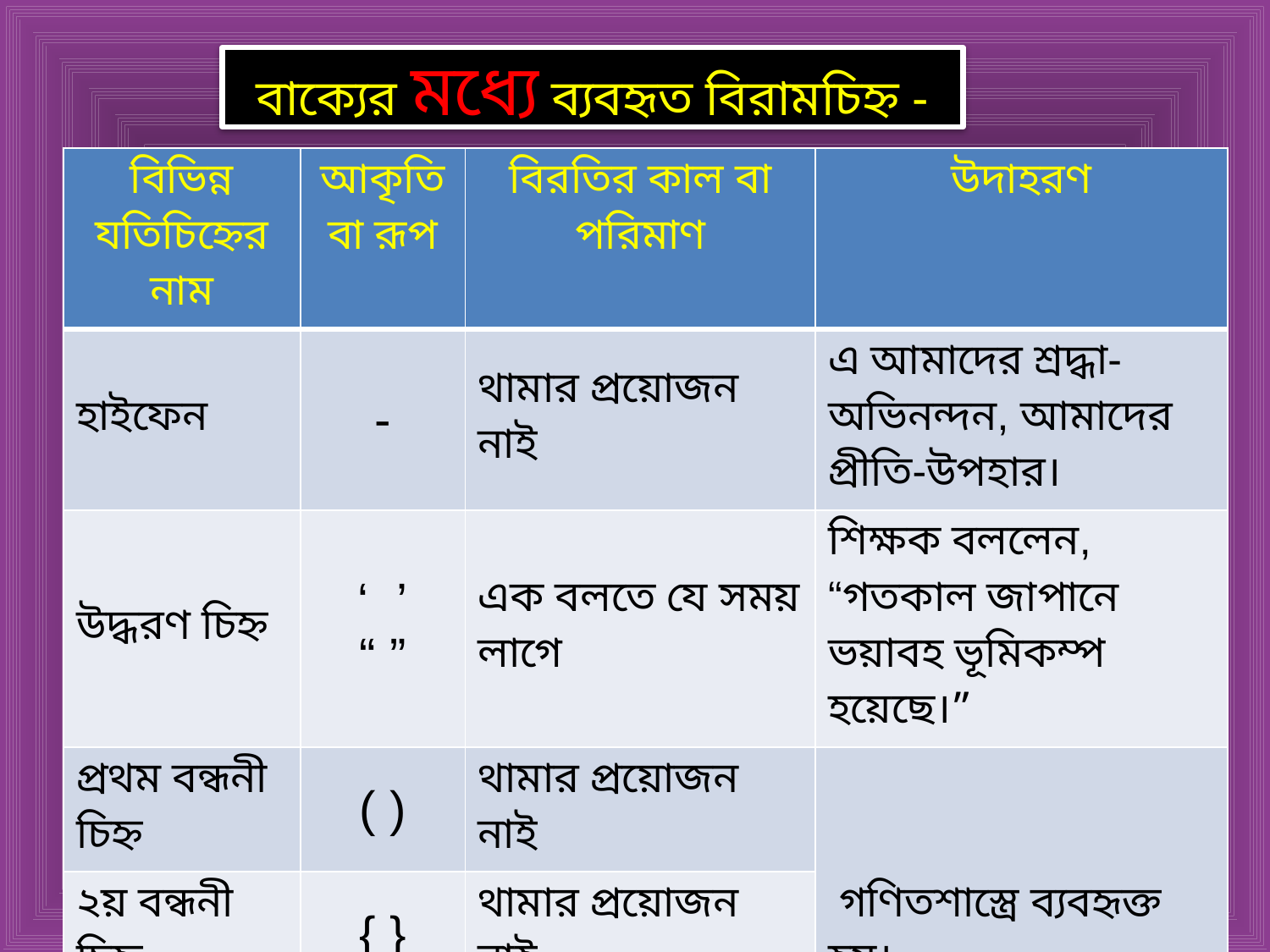

বাক্যের মধ্যে ব্যবহৃত বিরামচিহ্ন -
| বিভিন্ন যতিচিহ্নের নাম | আকৃতি বা রূপ | বিরতির কাল বা পরিমাণ | উদাহরণ |
| --- | --- | --- | --- |
| হাইফেন | - | থামার প্রয়োজন নাই | এ আমাদের শ্রদ্ধা-অভিনন্দন, আমাদের প্রীতি-উপহার। |
| উদ্ধরণ চিহ্ন | ‘ ’ “ ” | এক বলতে যে সময় লাগে | শিক্ষক বললেন, “গতকাল জাপানে ভয়াবহ ভূমিকম্প হয়েছে।” |
| প্রথম বন্ধনী চিহ্ন | ( ) | থামার প্রয়োজন নাই | গণিতশাস্ত্রে ব্যবহৃক্ত হয়। |
| ২য় বন্ধনী চিহ্ন | { } | থামার প্রয়োজন নাই |  |
| ৩য় বন্ধনী চিহ্ন | [ ] | থামার প্রয়োজন নাই |  |